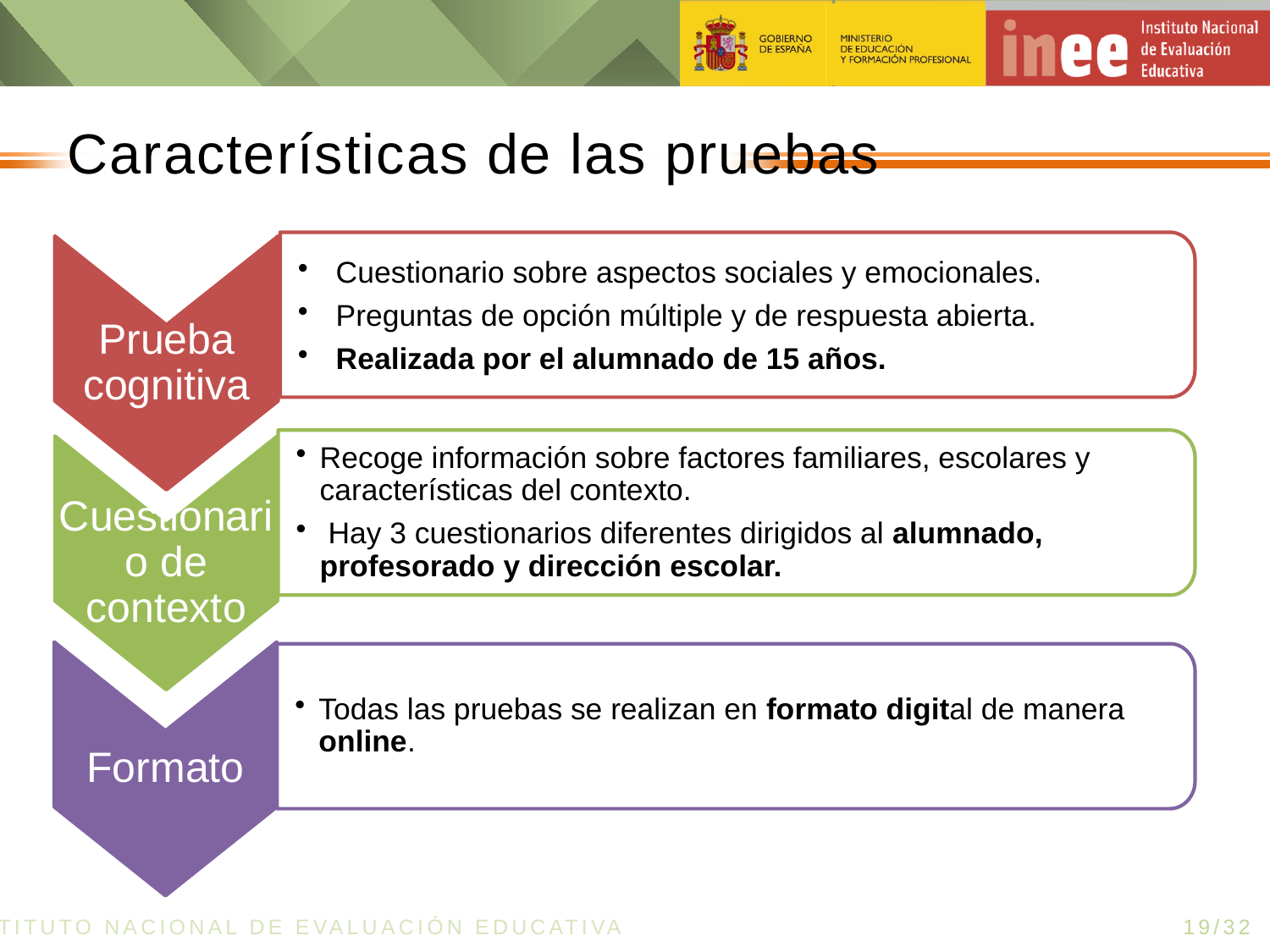

Características de las pruebas

Cuestionario sobre aspectos sociales y emocionales.
Preguntas de opción múltiple y de respuesta abierta.
Realizada por el alumnado de 15 años.

Prueba cognitiva
Recoge información sobre factores familiares, escolares y características del contexto.
 Hay 3 cuestionarios diferentes dirigidos al alumnado, profesorado y dirección escolar.
Cuestionario de contexto
Formato
Todas las pruebas se realizan en formato digital de manera online.
19/32
INSTITUTO NACIONAL DE EVALUACIÓN EDUCATIVA